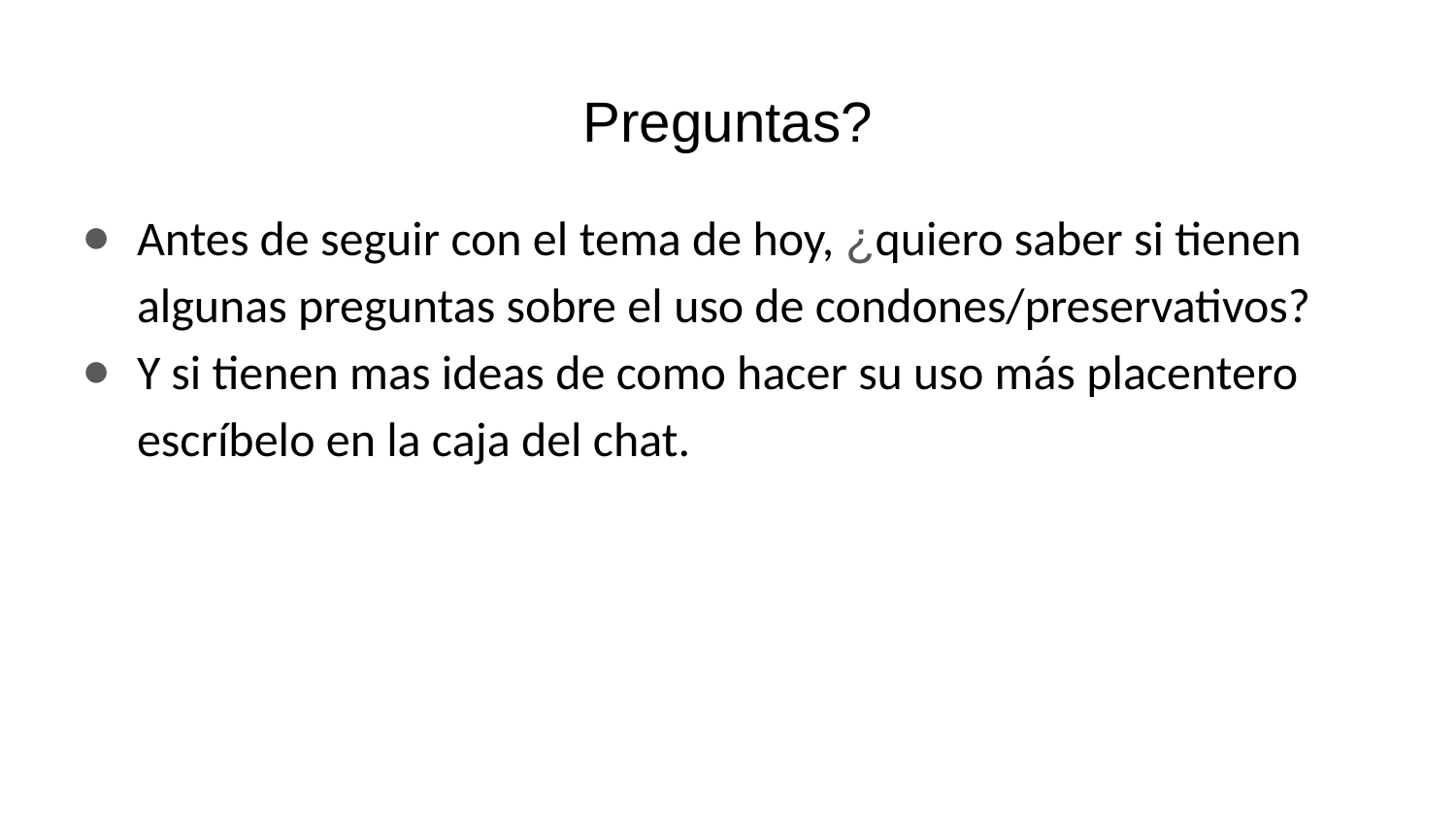

# Preguntas?
Antes de seguir con el tema de hoy, ¿quiero saber si tienen algunas preguntas sobre el uso de condones/preservativos?
Y si tienen mas ideas de como hacer su uso más placentero escríbelo en la caja del chat.